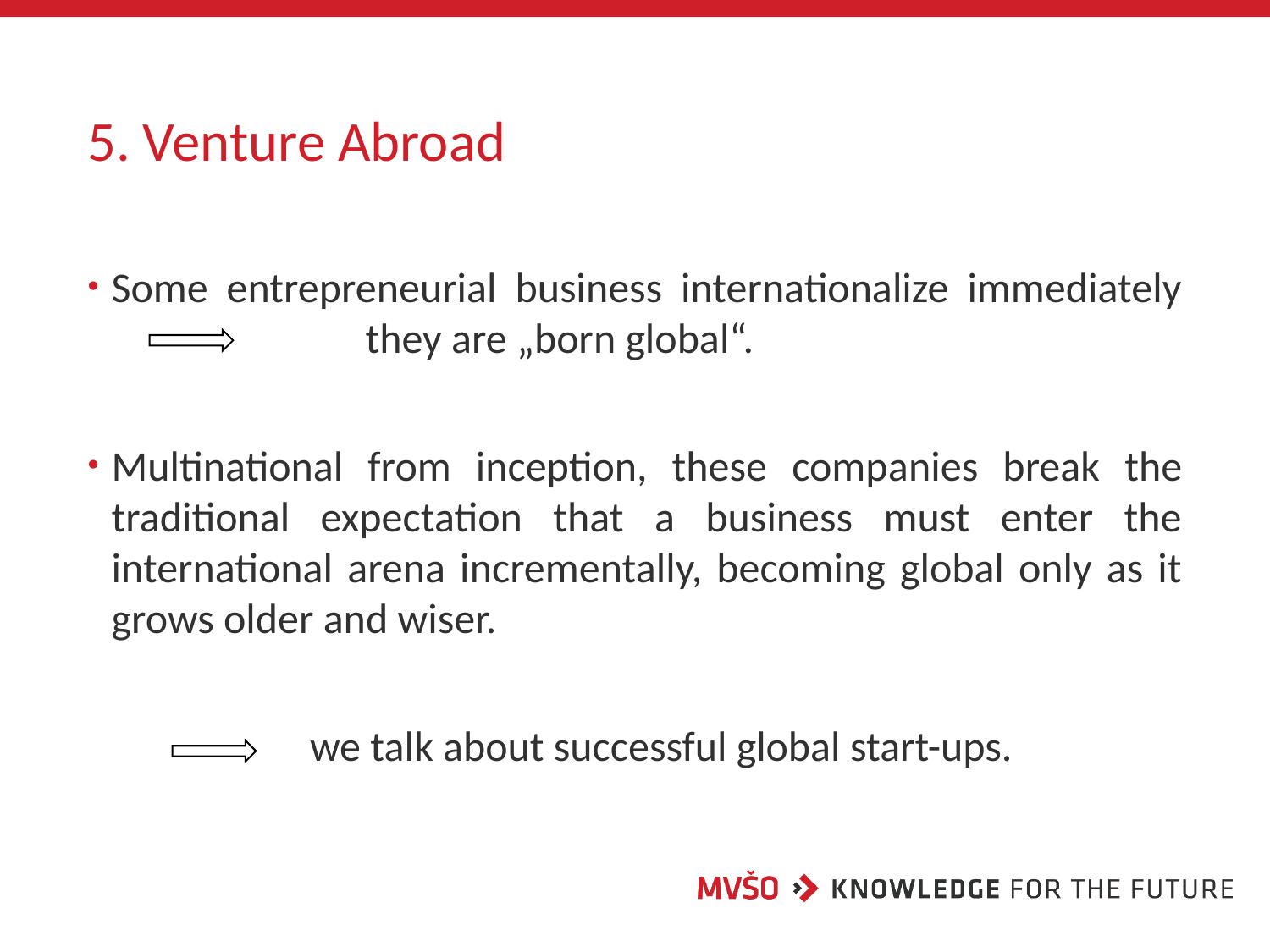

# 5. Venture Abroad
Some entrepreneurial business internationalize immediately 		they are „born global“.

Multinational from inception, these companies break the traditional expectation that a business must enter the international arena incrementally, becoming global only as it grows older and wiser.

	we talk about successful global start-ups.